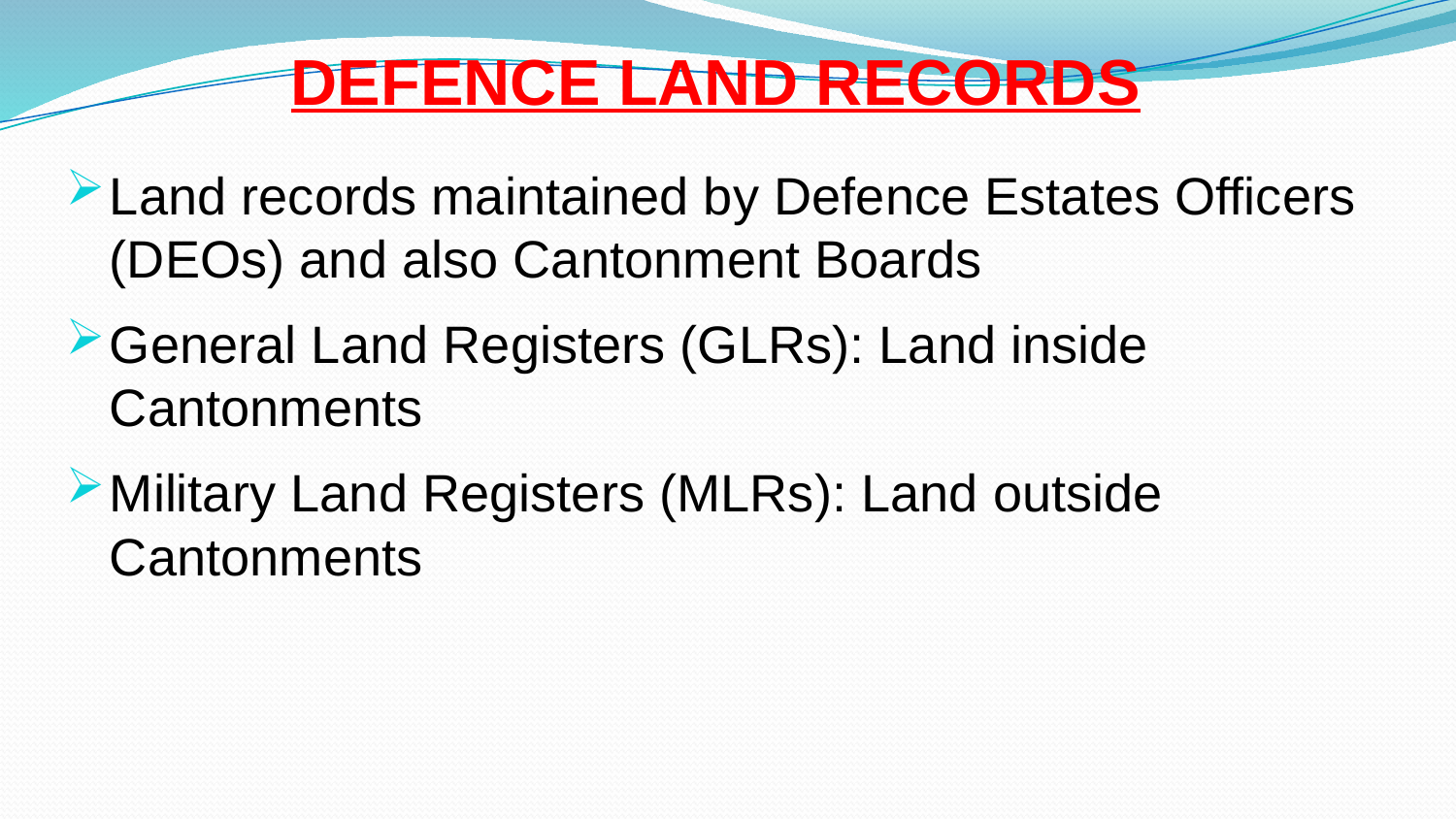

# DEFENCE LAND RECORDS
Land records maintained by Defence Estates Officers (DEOs) and also Cantonment Boards
General Land Registers (GLRs): Land inside Cantonments
Military Land Registers (MLRs): Land outside Cantonments